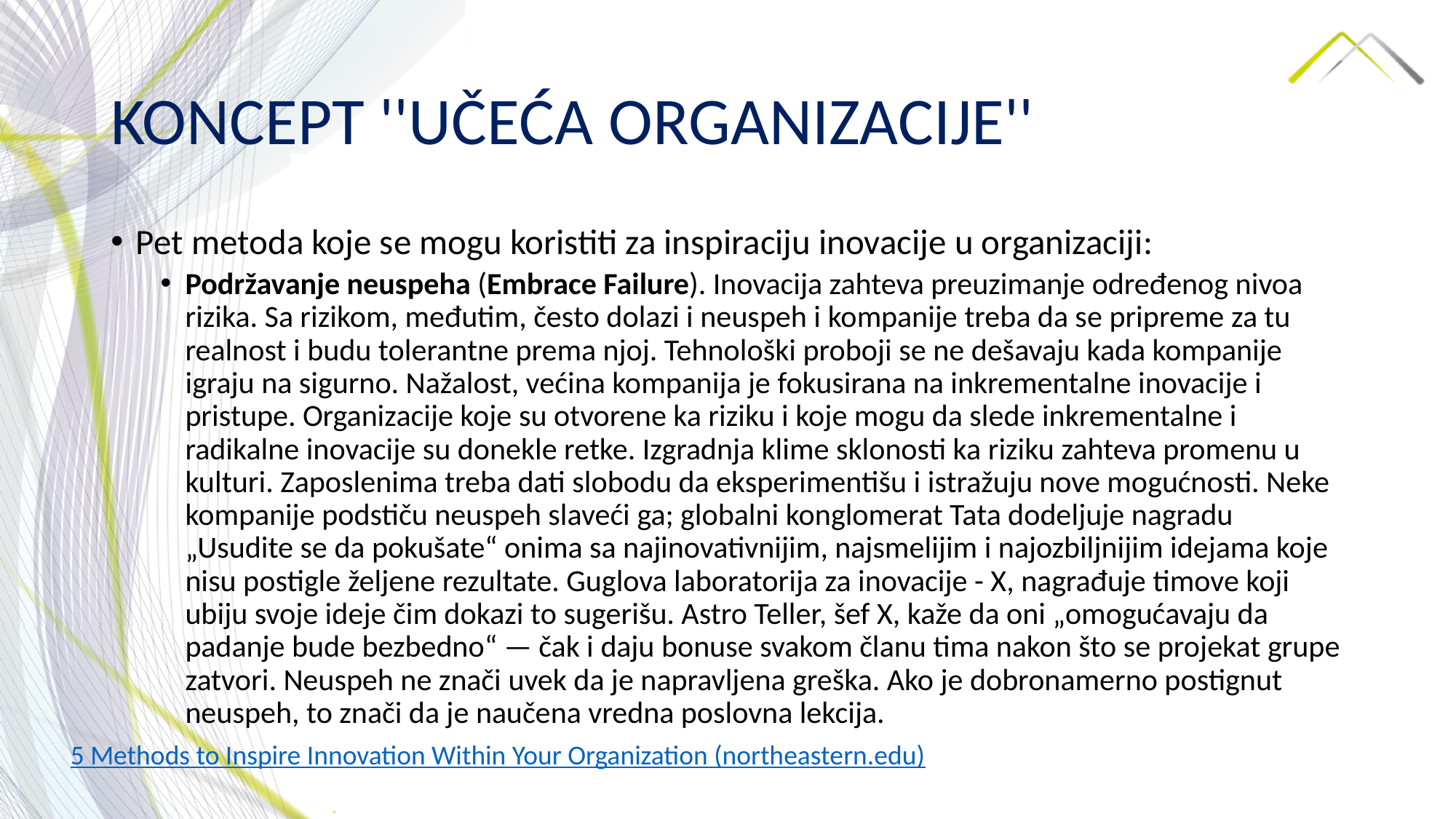

# KONCEPT ''UČEĆA ORGANIZACIJE''
Pet metoda koje se mogu koristiti za inspiraciju inovacije u organizaciji:
Podržavanje neuspeha (Embrace Failure). Inovacija zahteva preuzimanje određenog nivoa rizika. Sa rizikom, međutim, često dolazi i neuspeh i kompanije treba da se pripreme za tu realnost i budu tolerantne prema njoj. Tehnološki proboji se ne dešavaju kada kompanije igraju na sigurno. Nažalost, većina kompanija je fokusirana na inkrementalne inovacije i pristupe. Organizacije koje su otvorene ka riziku i koje mogu da slede inkrementalne i radikalne inovacije su donekle retke. Izgradnja klime sklonosti ka riziku zahteva promenu u kulturi. Zaposlenima treba dati slobodu da eksperimentišu i istražuju nove mogućnosti. Neke kompanije podstiču neuspeh slaveći ga; globalni konglomerat Tata dodeljuje nagradu „Usudite se da pokušate“ onima sa najinovativnijim, najsmelijim i najozbiljnijim idejama koje nisu postigle željene rezultate. Guglova laboratorija za inovacije - X, nagrađuje timove koji ubiju svoje ideje čim dokazi to sugerišu. Astro Teller, šef X, kaže da oni „omogućavaju da padanje bude bezbedno“ — čak i daju bonuse svakom članu tima nakon što se projekat grupe zatvori. Neuspeh ne znači uvek da je napravljena greška. Ako je dobronamerno postignut neuspeh, to znači da je naučena vredna poslovna lekcija.

5 Methods to Inspire Innovation Within Your Organization (northeastern.edu)